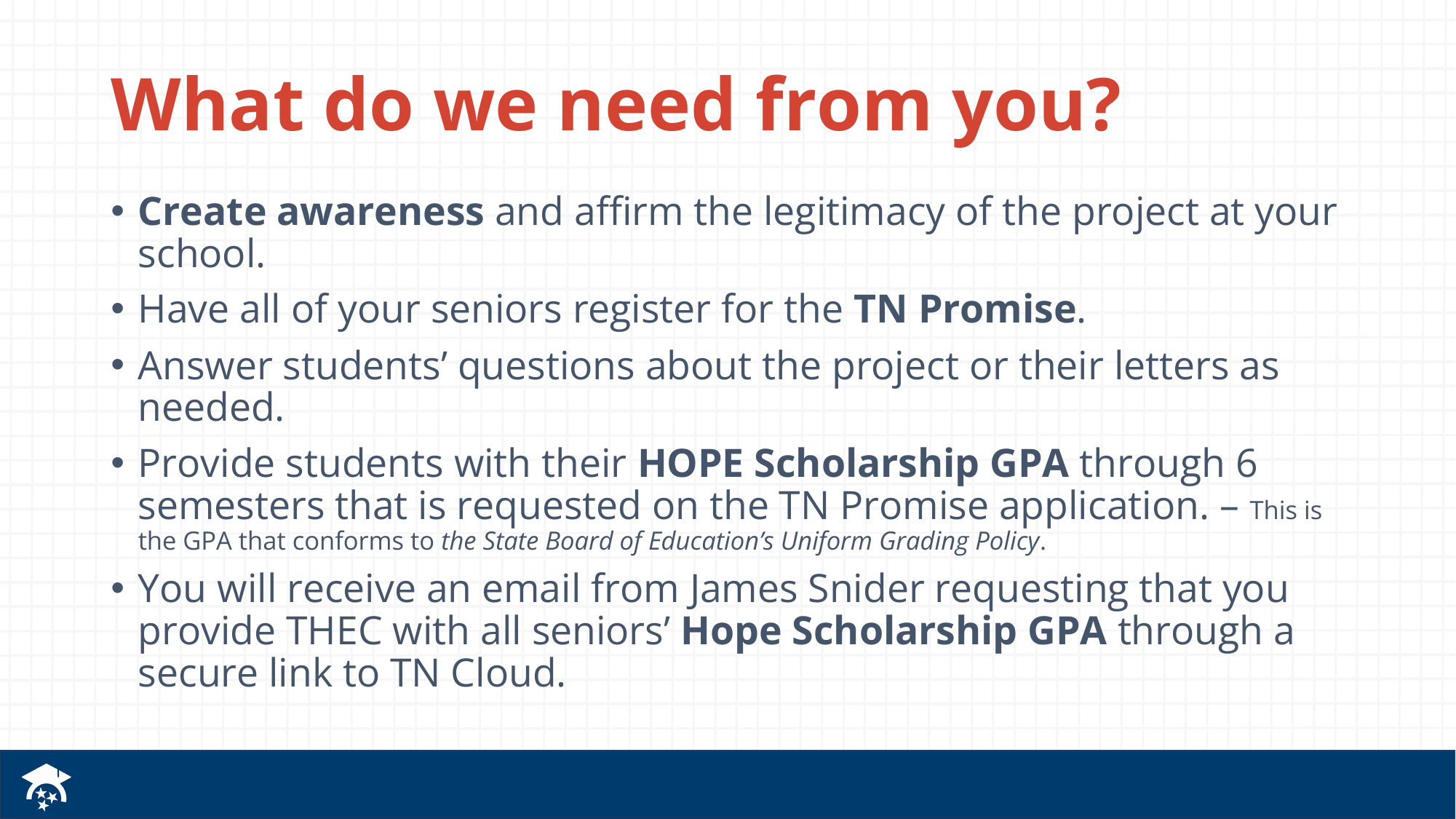

# What do we need from you?
Create awareness and affirm the legitimacy of the project at your school.
Have all of your seniors register for the TN Promise.
Answer students’ questions about the project or their letters as needed.
Provide students with their HOPE Scholarship GPA through 6 semesters that is requested on the TN Promise application. – This is the GPA that conforms to the State Board of Education’s Uniform Grading Policy.
You will receive an email from James Snider requesting that you provide THEC with all seniors’ Hope Scholarship GPA through a secure link to TN Cloud.